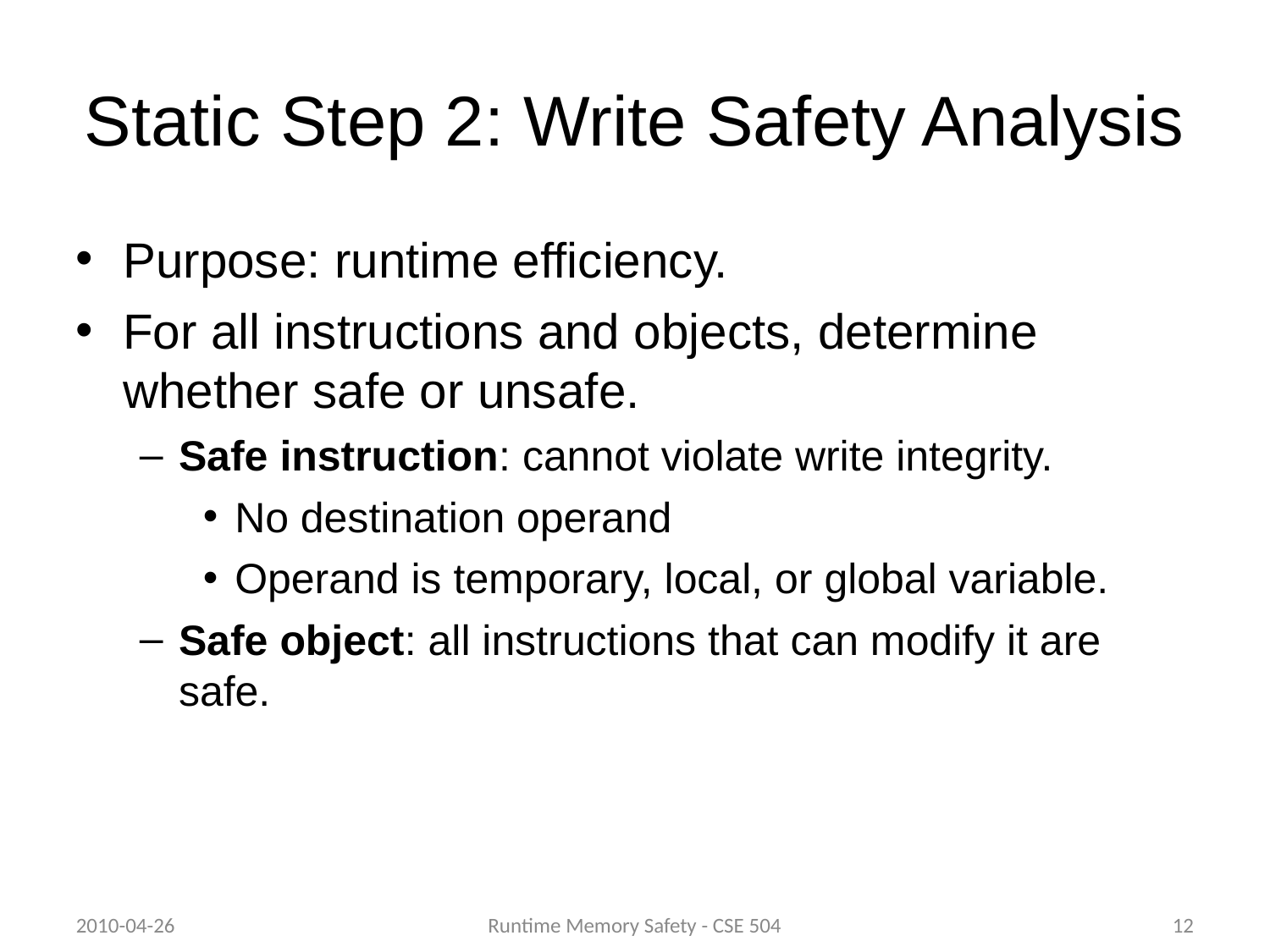

Static Step 2: Write Safety Analysis
Purpose: runtime efficiency.
For all instructions and objects, determine whether safe or unsafe.
Safe instruction: cannot violate write integrity.
No destination operand
Operand is temporary, local, or global variable.
Safe object: all instructions that can modify it are safe.
2010-04-26
Runtime Memory Safety - CSE 504
12